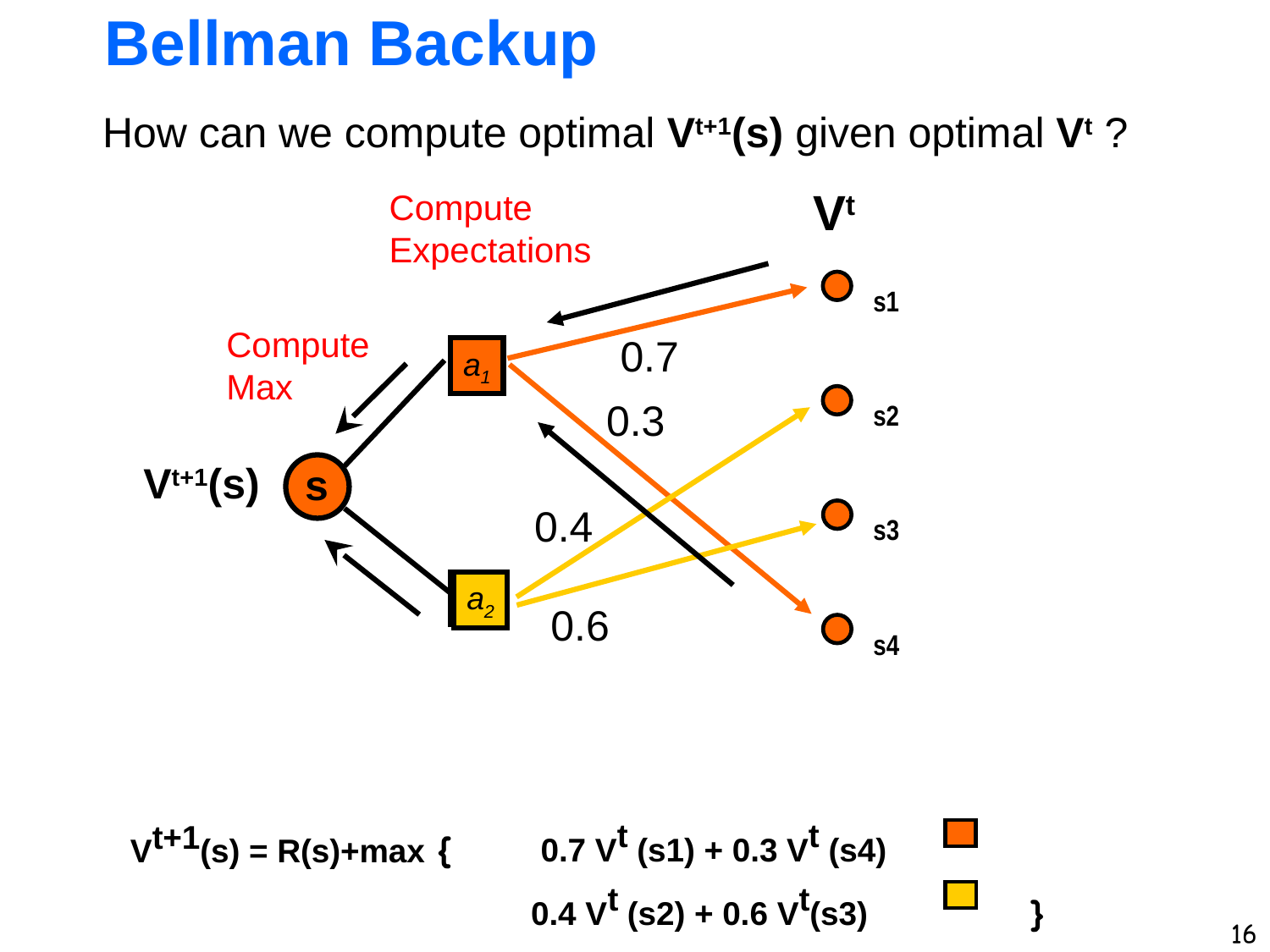

# Bellman Backup
How can we compute optimal Vt+1(s) given optimal Vt ?
 Vt
s1

s2

s3

s4

Compute
Expectations

0.7 Vt (s1) + 0.3 Vt (s4)

Compute
Max

Vt+1(s) = R(s)+max {
}
0.7
a1

0.3

Vt+1(s)
s

0.4

a2
0.6
0.4 Vt (s2) + 0.6 Vt(s3)

16